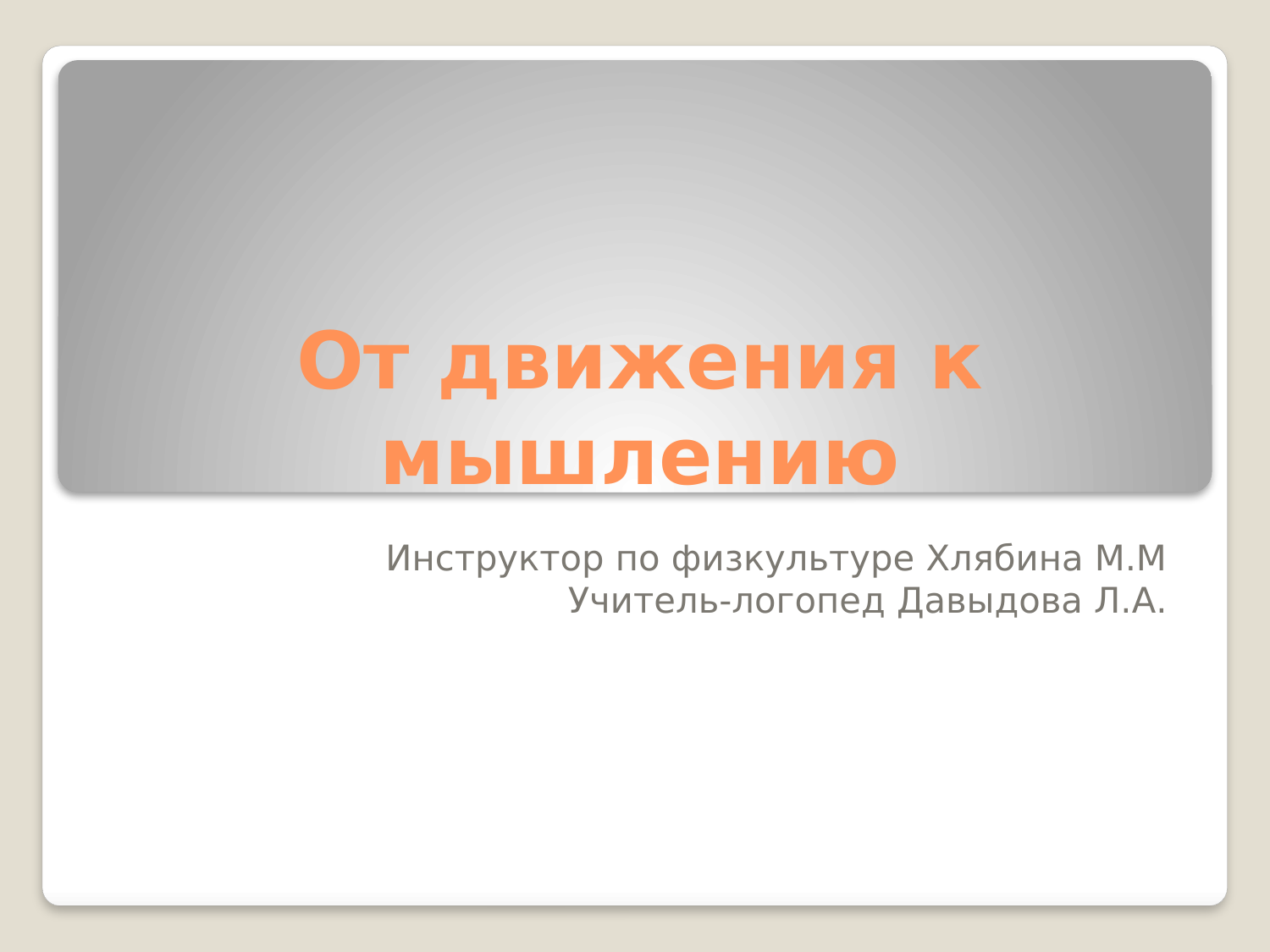

# От движения к мышлению
Инструктор по физкультуре Хлябина М.М
Учитель-логопед Давыдова Л.А.